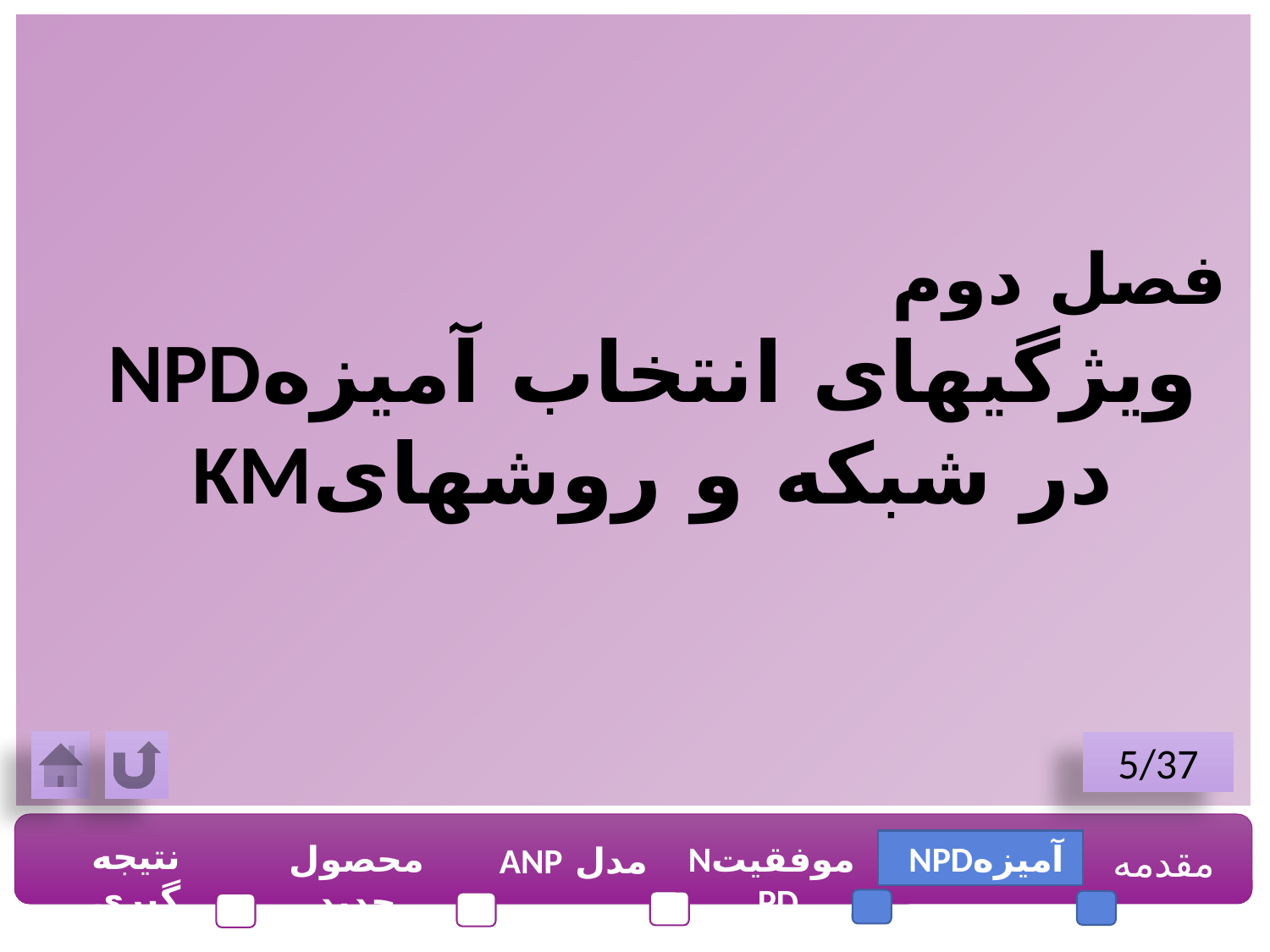

فصل دوم
ویژگیهای انتخاب آمیزهNPD  در شبکه و روشهایKM

5/37

نتیجه گیری
محصول جدید
موفقیتNPD
آمیزهNPD
مقدمه
مدل ANP